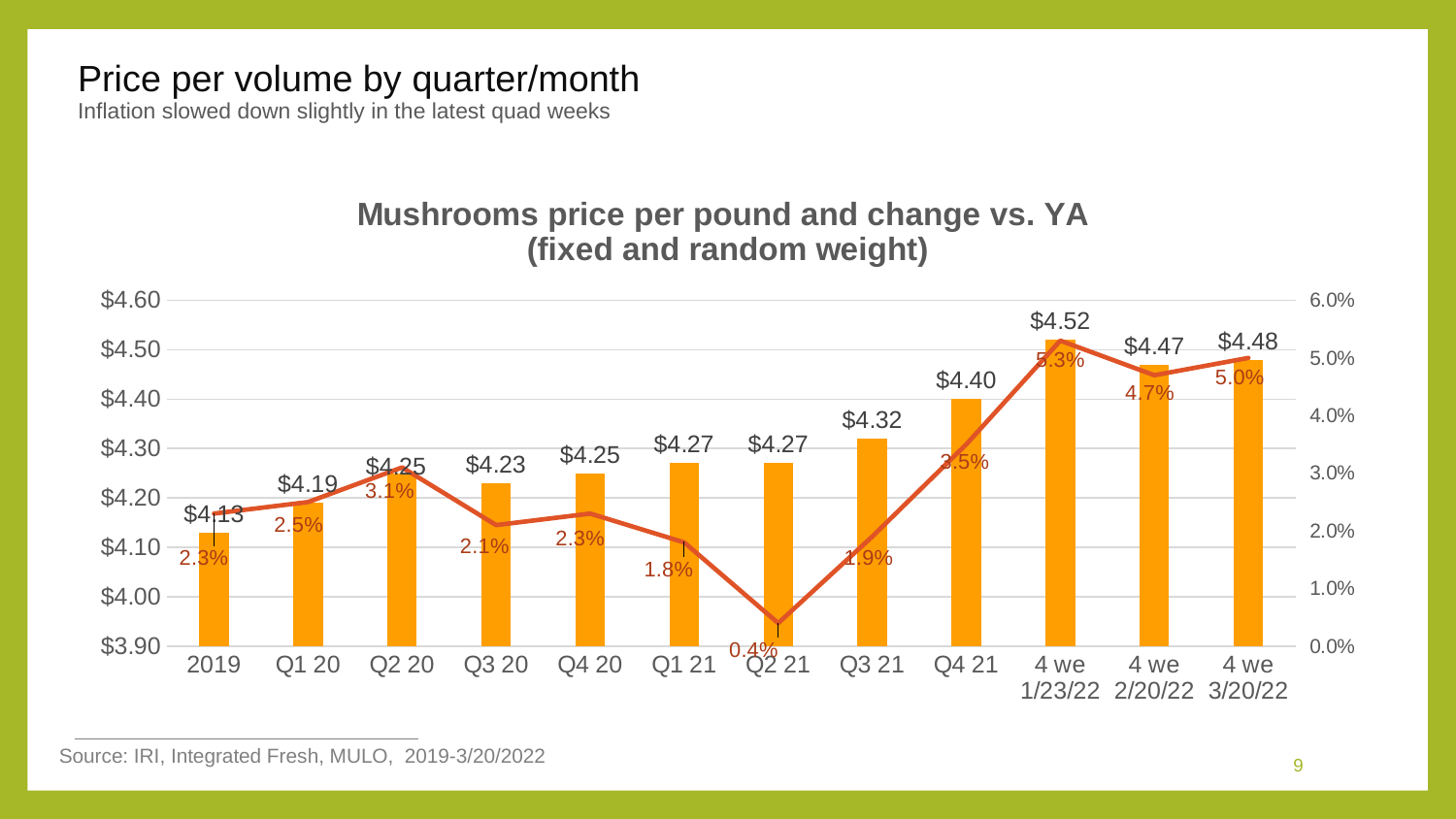

# Price per volume by quarter/month Inflation slowed down slightly in the latest quad weeks

### Chart: Mushrooms price per pound and change vs. YA (fixed and random weight)

| Category | Average price/volume | Change vs. YAGO |
|---|---|---|
| 2019 | 4.13 | 0.023 |
| Q1 20 | 4.19 | 0.025 |
| Q2 20 | 4.25 | 0.031 |
| Q3 20 | 4.23 | 0.021 |
| Q4 20 | 4.25 | 0.023 |
| Q1 21 | 4.27 | 0.018 |
| Q2 21 | 4.27 | 0.004 |
| Q3 21 | 4.32 | 0.019 |
| Q4 21 | 4.4 | 0.035 |
| 4 we 1/23/22 | 4.52 | 0.053 |
| 4 we 2/20/22 | 4.47 | 0.047 |
| 4 we 3/20/22 | 4.48 | 0.05 |
Source: IRI, Integrated Fresh, MULO,  2019-3/20/2022
9